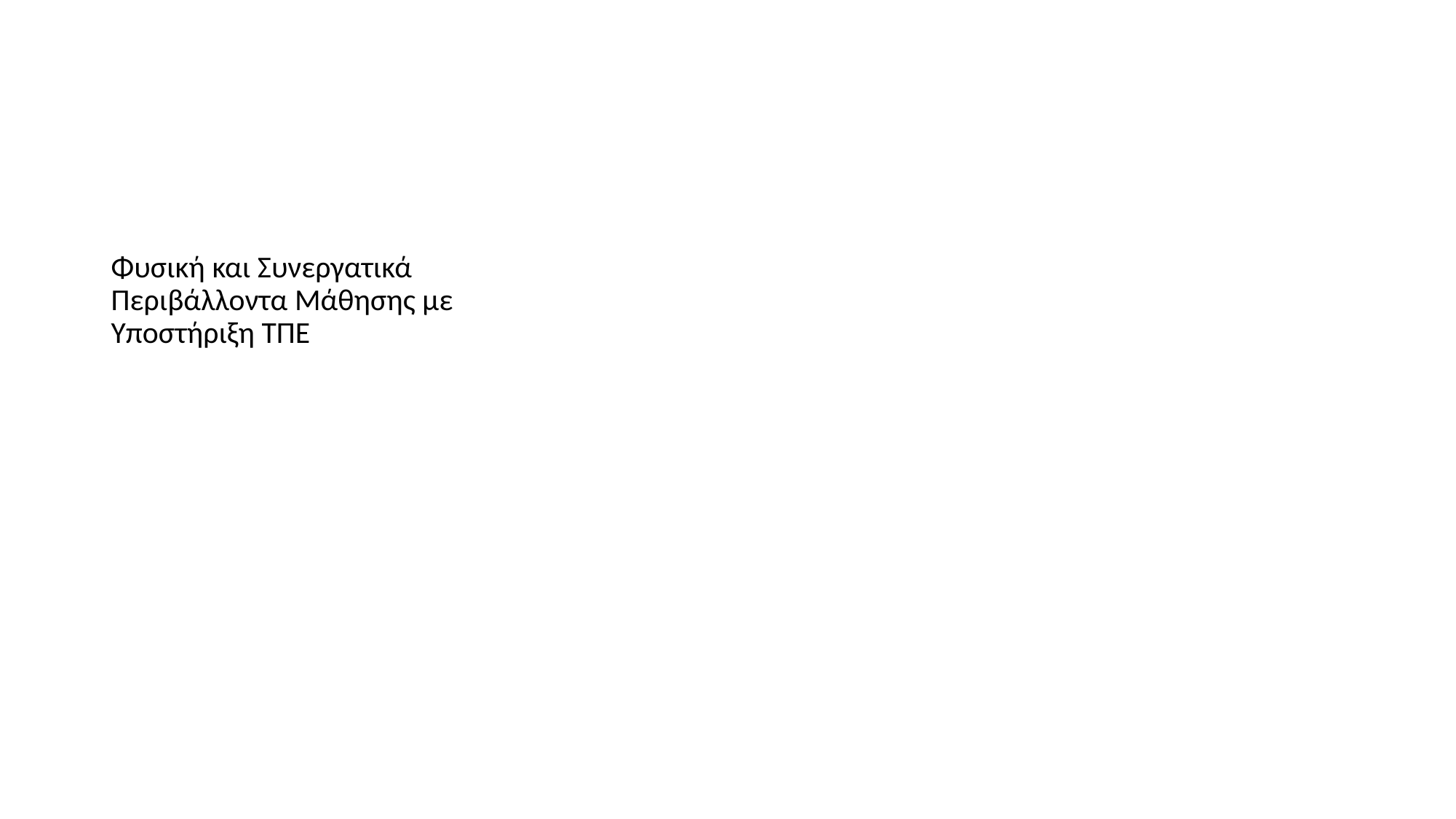

#

Φυσική και Συνεργατικά Περιβάλλοντα Μάθησης με Υποστήριξη ΤΠΕ